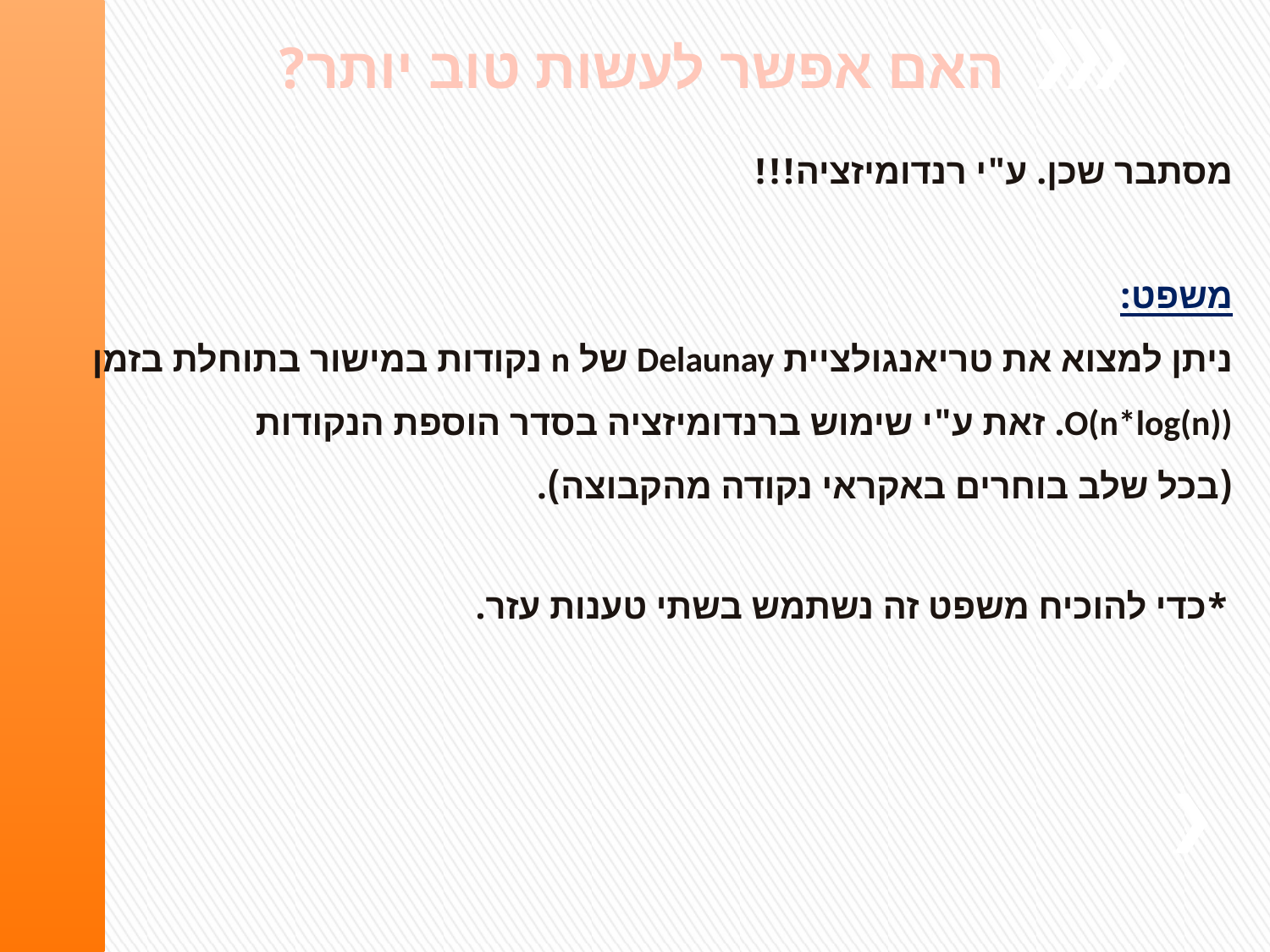

האם אפשר לעשות טוב יותר?
מסתבר שכן. ע"י רנדומיזציה!!!
משפט:
ניתן למצוא את טריאנגולציית Delaunay של n נקודות במישור בתוחלת בזמן O(n*log(n)). זאת ע"י שימוש ברנדומיזציה בסדר הוספת הנקודות
(בכל שלב בוחרים באקראי נקודה מהקבוצה).
*כדי להוכיח משפט זה נשתמש בשתי טענות עזר.